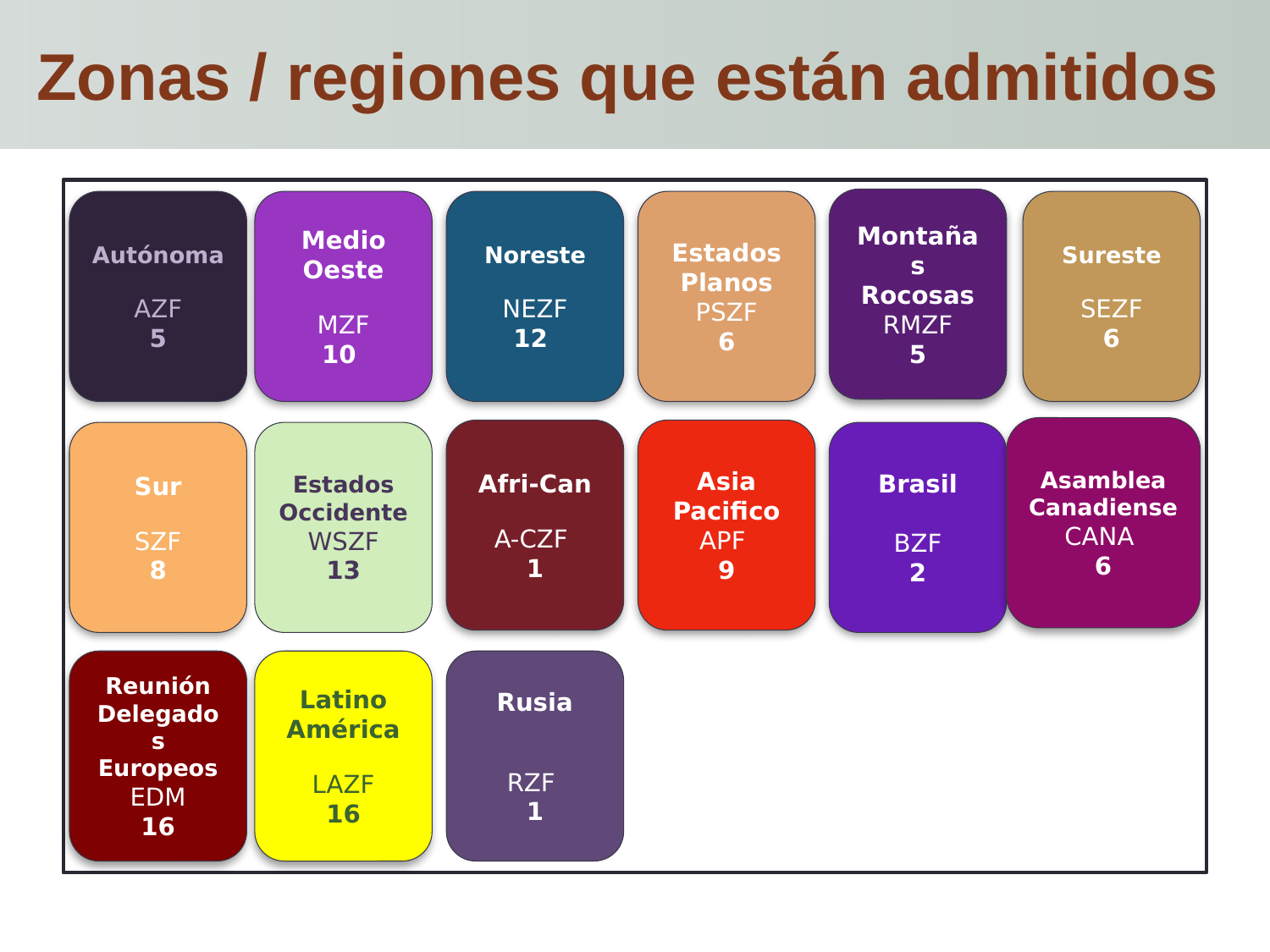

# Zonas / regiones que están admitidos

Montañas Rocosas
RMZF
5
Autónoma

AZF
5
Medio Oeste

MZF
10
Noreste

NEZF
12
Estados Planos
PSZF
6
Sureste

SEZF
6
Asamblea Canadiense
CANA
6
Afri-Can

A-CZF
1
Asia Pacifico
APF
9
Sur

SZF
8
Estados Occidente
WSZF
13
Brasil

BZF
2
Reunión
Delegados
Europeos
EDM
16
Latino América

LAZF
16
Rusia

RZF
1